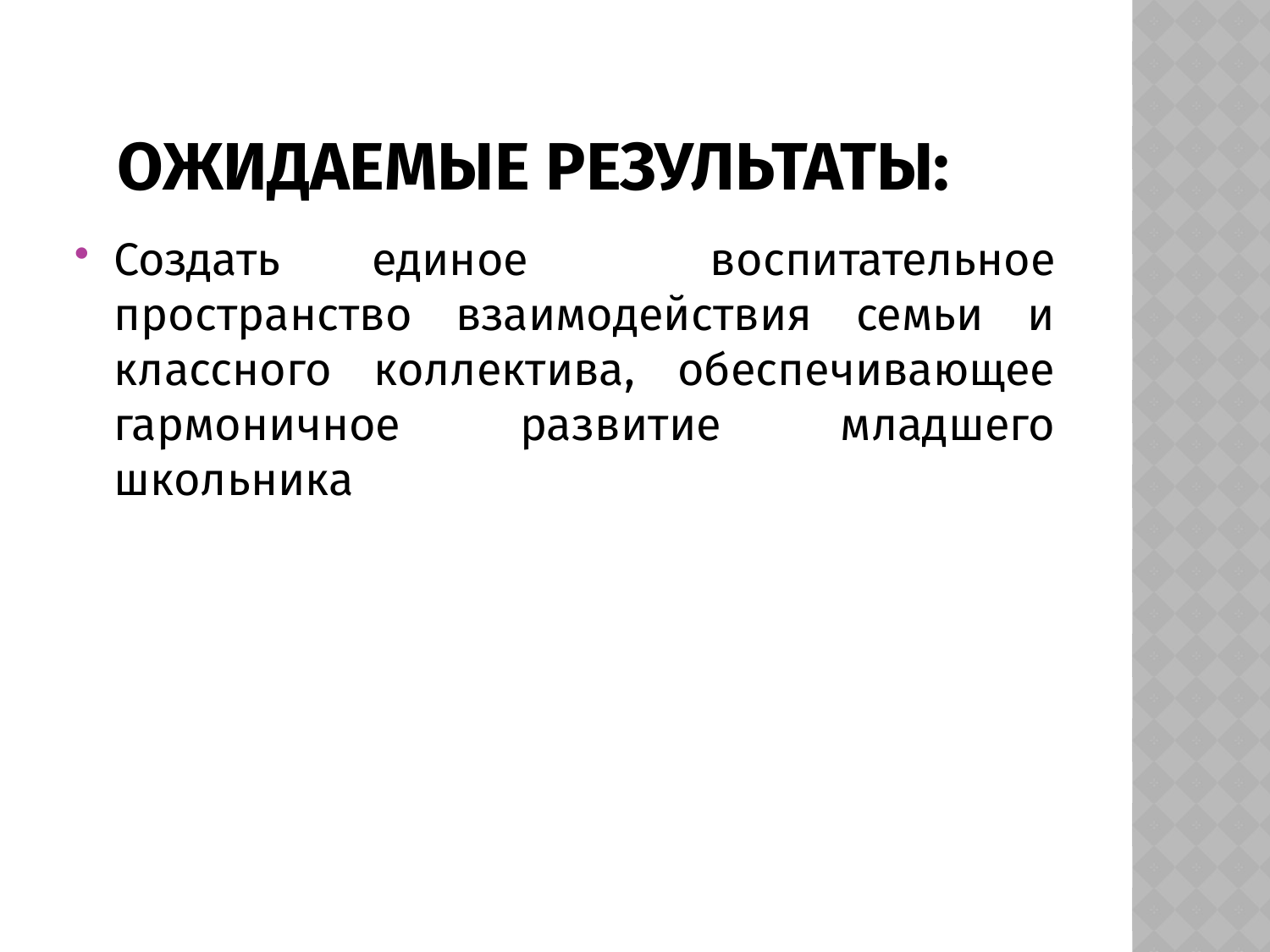

# Ожидаемые результаты:
Создать единое  воспитательное пространство взаимодействия семьи и классного коллектива, обеспечивающее гармоничное развитие младшего школьника